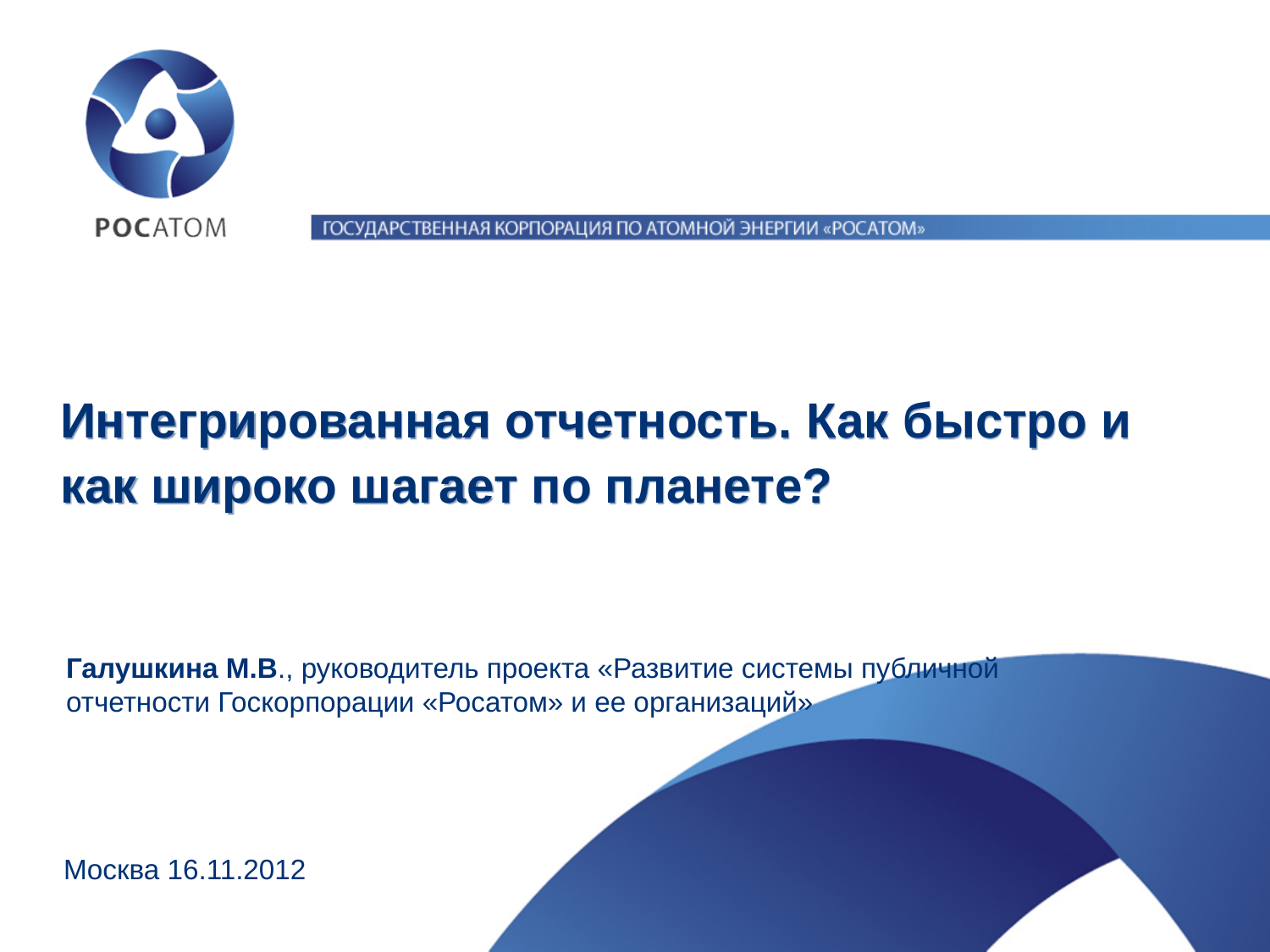

# Интегрированная отчетность. Как быстро и как широко шагает по планете?
Галушкина М.В., руководитель проекта «Развитие системы публичной отчетности Госкорпорации «Росатом» и ее организаций»

Москва 16.11.2012